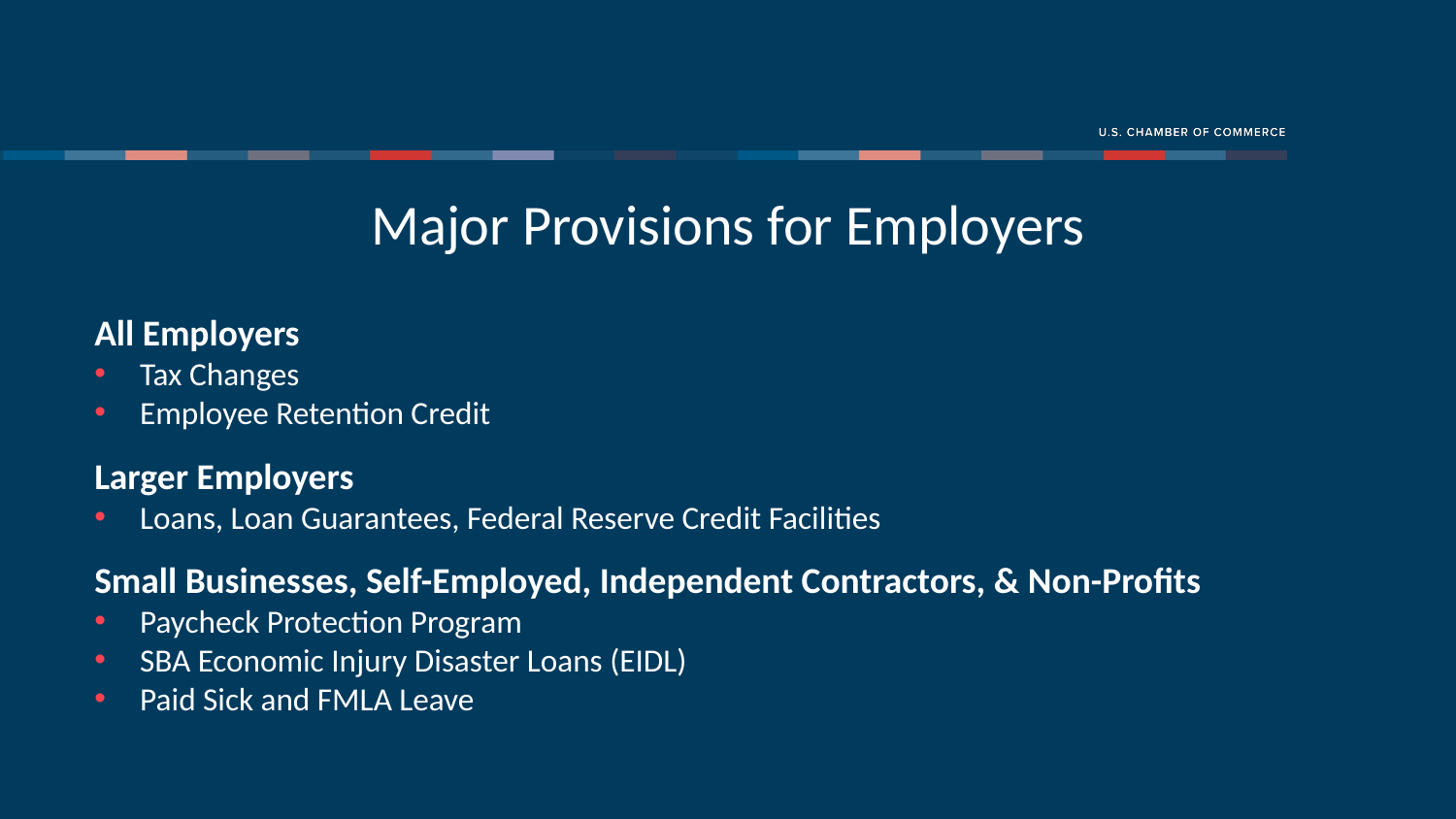

Major Provisions for Employers
All Employers
Tax Changes
Employee Retention Credit
Larger Employers
Loans, Loan Guarantees, Federal Reserve Credit Facilities
Small Businesses, Self-Employed, Independent Contractors, & Non-Profits
Paycheck Protection Program
SBA Economic Injury Disaster Loans (EIDL)
Paid Sick and FMLA Leave